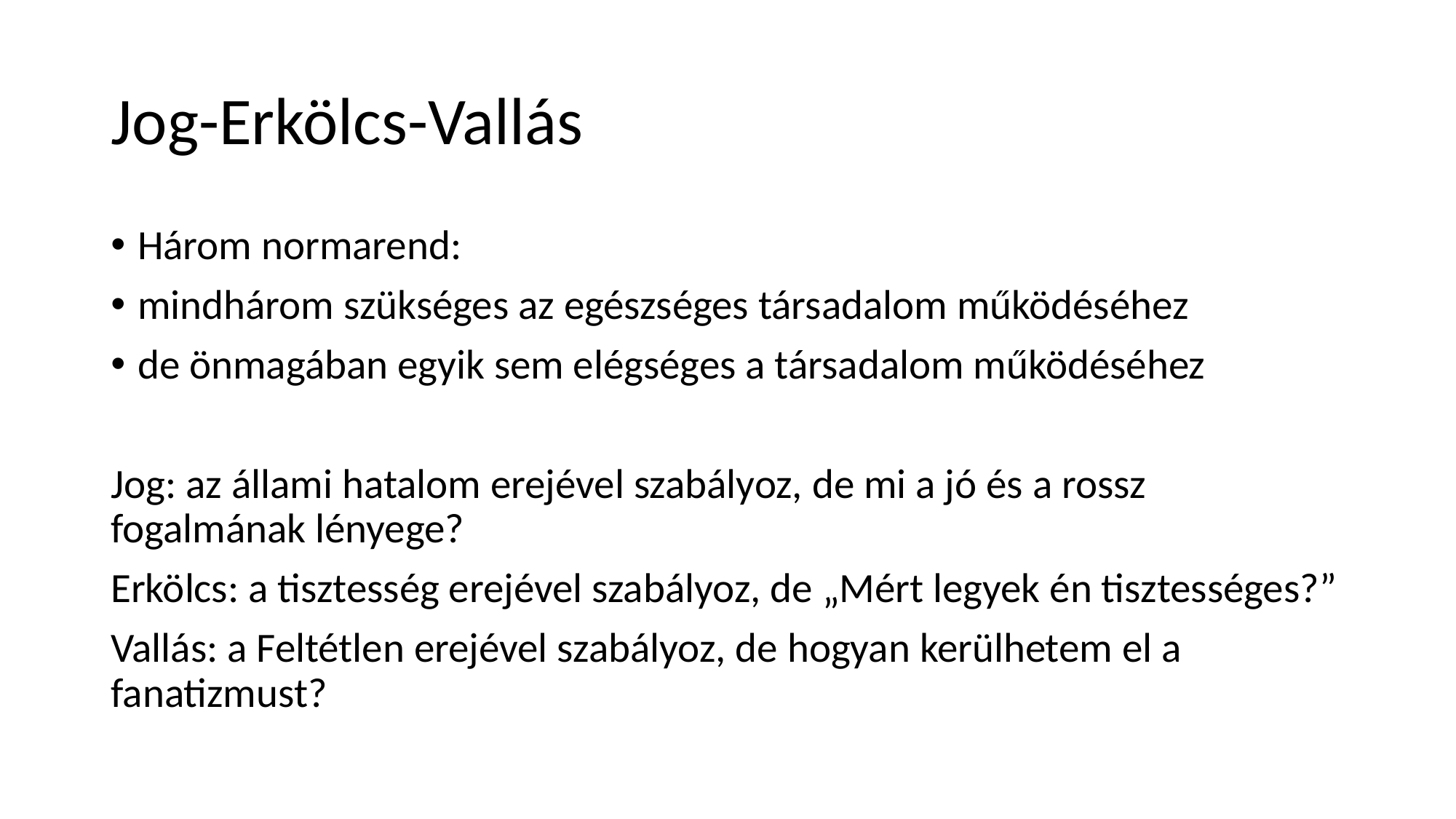

# Jog-Erkölcs-Vallás
Három normarend:
mindhárom szükséges az egészséges társadalom működéséhez
de önmagában egyik sem elégséges a társadalom működéséhez

Jog: az állami hatalom erejével szabályoz, de mi a jó és a rossz fogalmának lényege?
Erkölcs: a tisztesség erejével szabályoz, de „Mért legyek én tisztességes?”
Vallás: a Feltétlen erejével szabályoz, de hogyan kerülhetem el a fanatizmust?